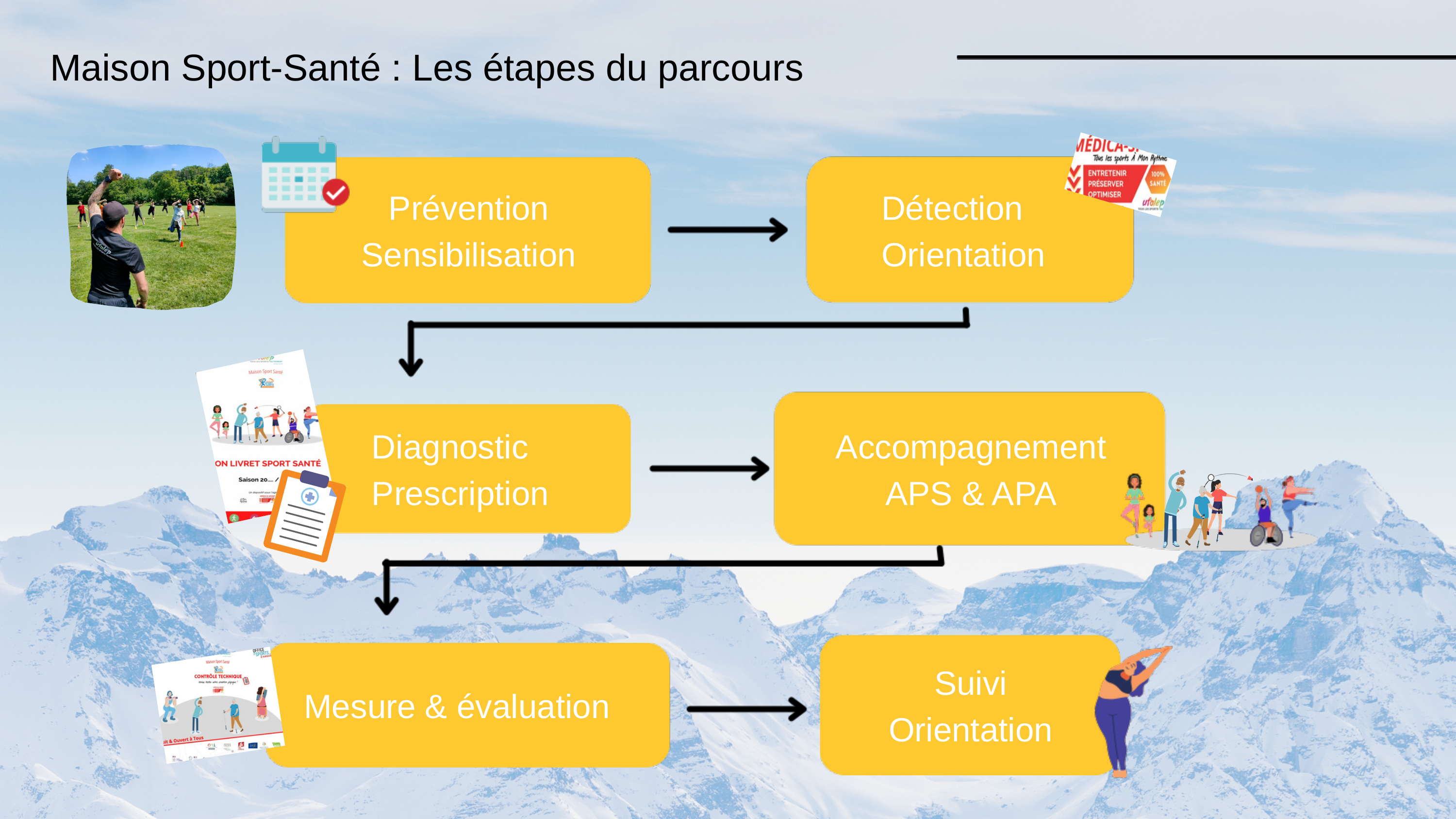

Maison Sport-Santé : Les étapes du parcours

Prévention Sensibilisation
Détection Orientation

Diagnostic Prescription
Accompagnement APS & APA

Suivi Orientation
Mesure & évaluation